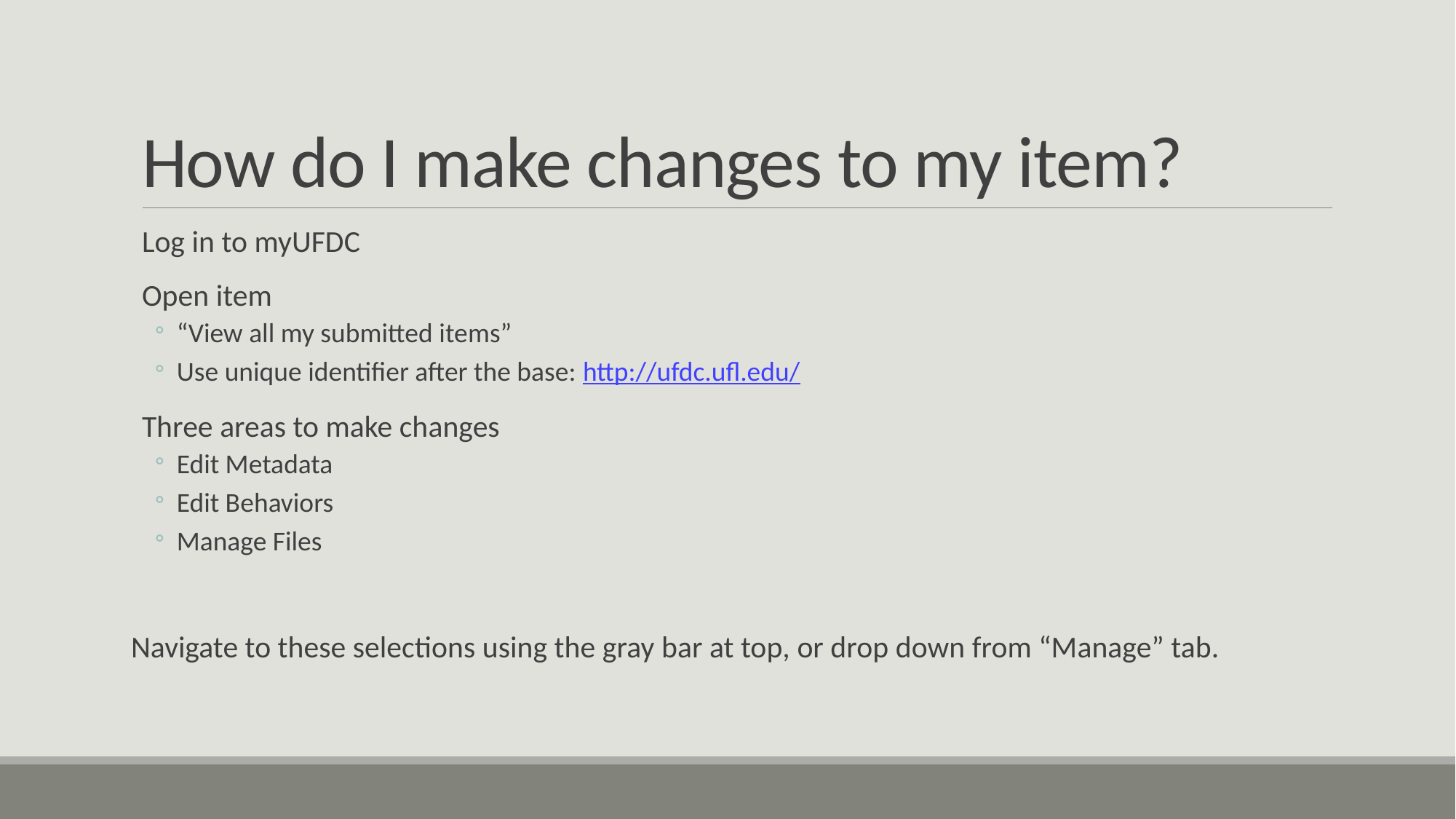

# How do I make changes to my item?
Log in to myUFDC
Open item
“View all my submitted items”
Use unique identifier after the base: http://ufdc.ufl.edu/
Three areas to make changes
Edit Metadata
Edit Behaviors
Manage Files

Navigate to these selections using the gray bar at top, or drop down from “Manage” tab.